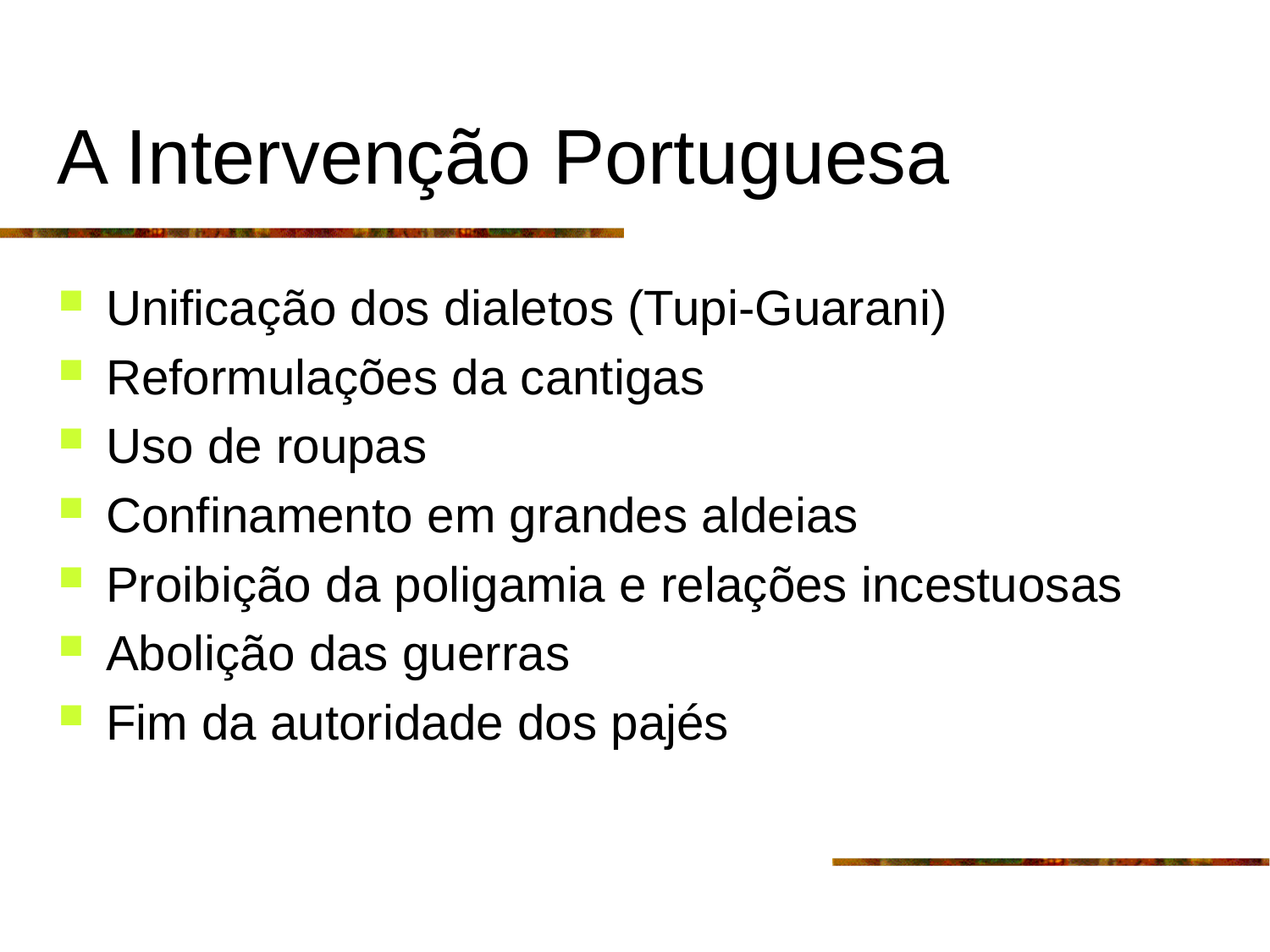

# A Intervenção Portuguesa
Unificação dos dialetos (Tupi-Guarani)
Reformulações da cantigas
Uso de roupas
Confinamento em grandes aldeias
Proibição da poligamia e relações incestuosas
Abolição das guerras
Fim da autoridade dos pajés